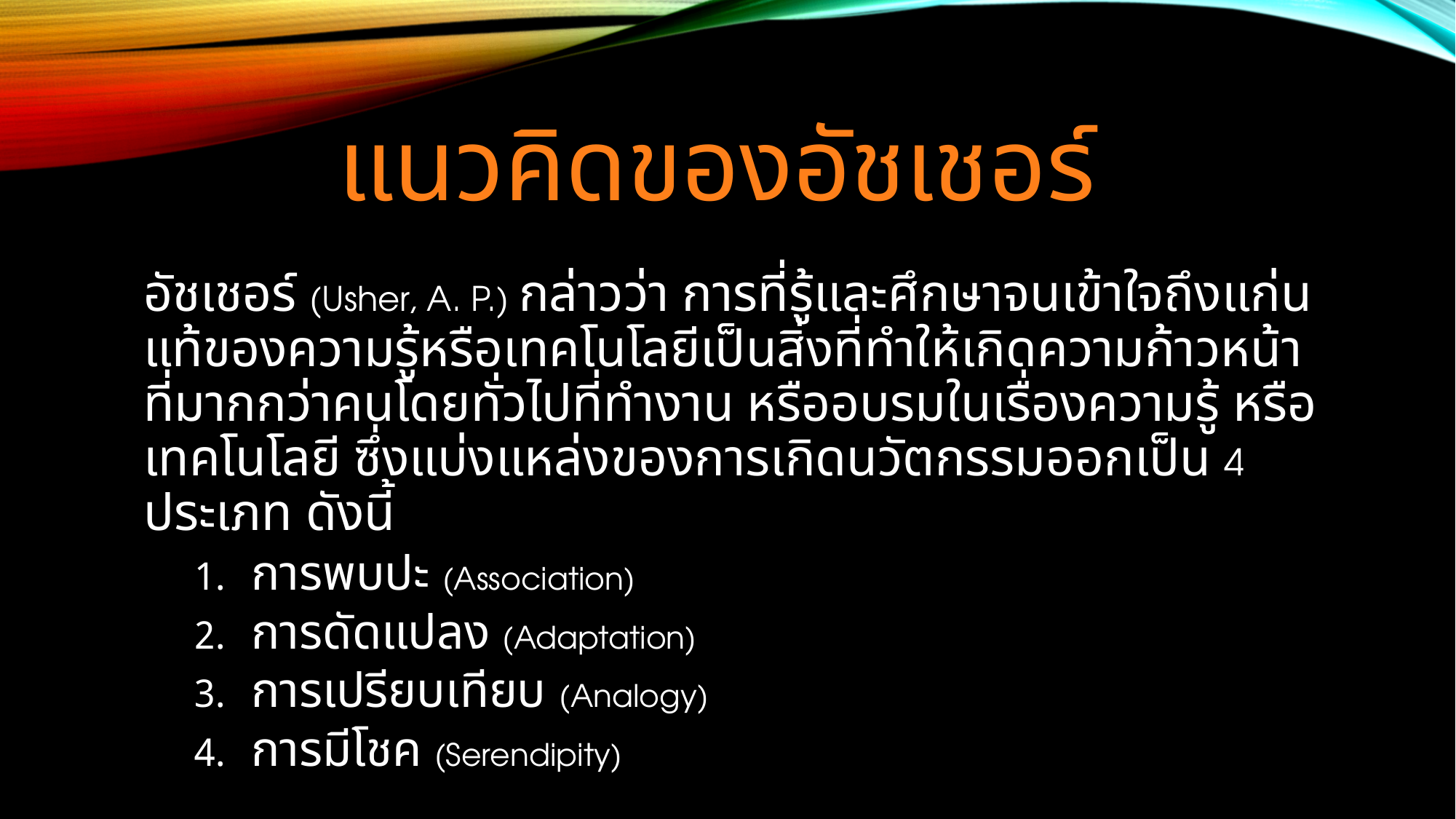

# แนวคิดของอัชเชอร์
	อัชเชอร์ (Usher, A. P.) กล่าวว่า การที่รู้และศึกษาจนเข้าใจถึงแก่นแท้ของความรู้หรือเทคโนโลยีเป็นสิ่งที่ทำให้เกิดความก้าวหน้าที่มากกว่าคนโดยทั่วไปที่ทำงาน หรืออบรมในเรื่องความรู้ หรือเทคโนโลยี ซึ่งแบ่งแหล่งของการเกิดนวัตกรรมออกเป็น 4 ประเภท ดังนี้
การพบปะ (Association)
การดัดแปลง (Adaptation)
การเปรียบเทียบ (Analogy)
การมีโชค (Serendipity)